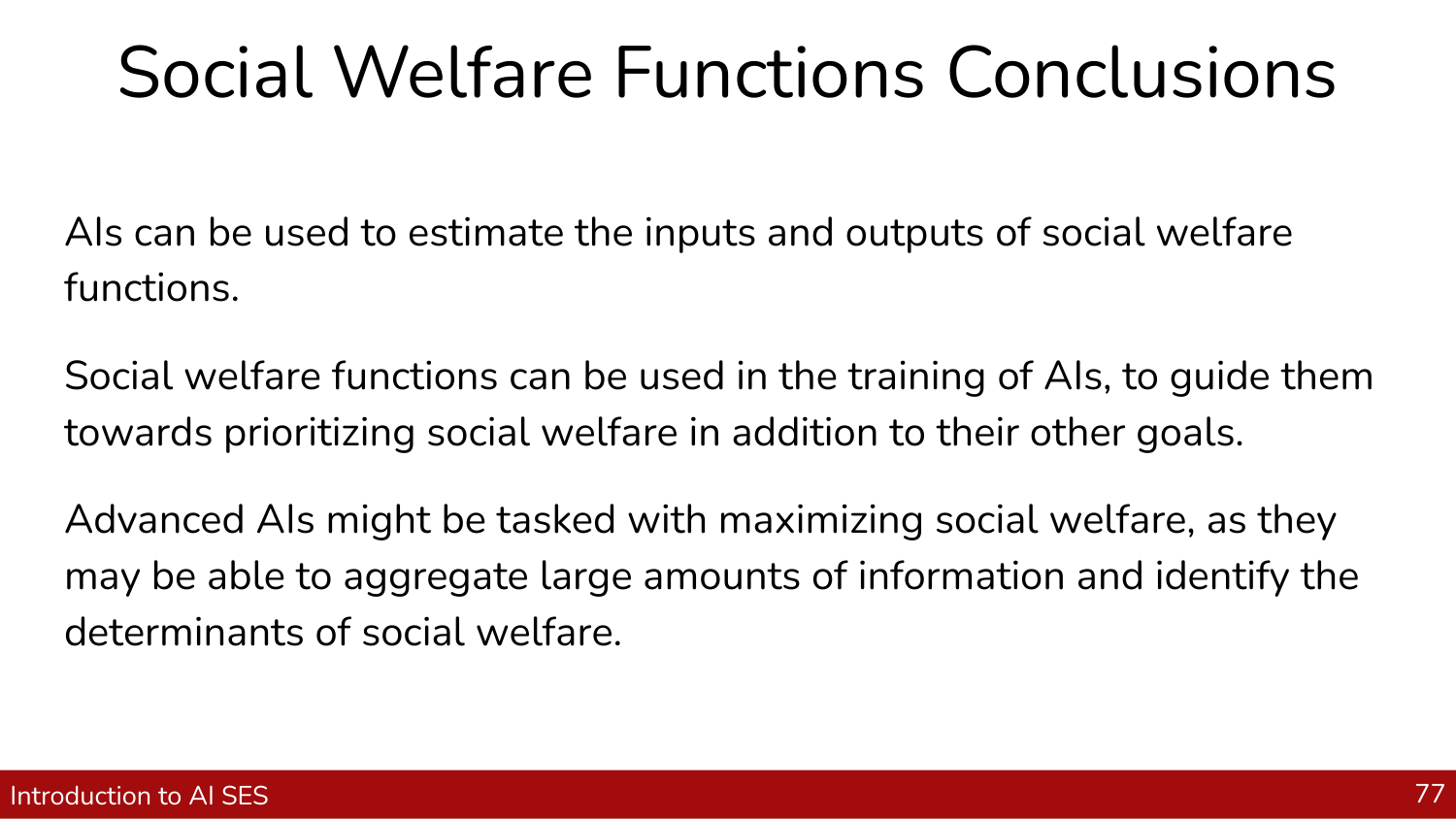

# Social Welfare Functions Conclusions
AIs can be used to estimate the inputs and outputs of social welfare functions.
Social welfare functions can be used in the training of AIs, to guide them towards prioritizing social welfare in addition to their other goals.
Advanced AIs might be tasked with maximizing social welfare, as they may be able to aggregate large amounts of information and identify the determinants of social welfare.
77
Introduction to AI SES